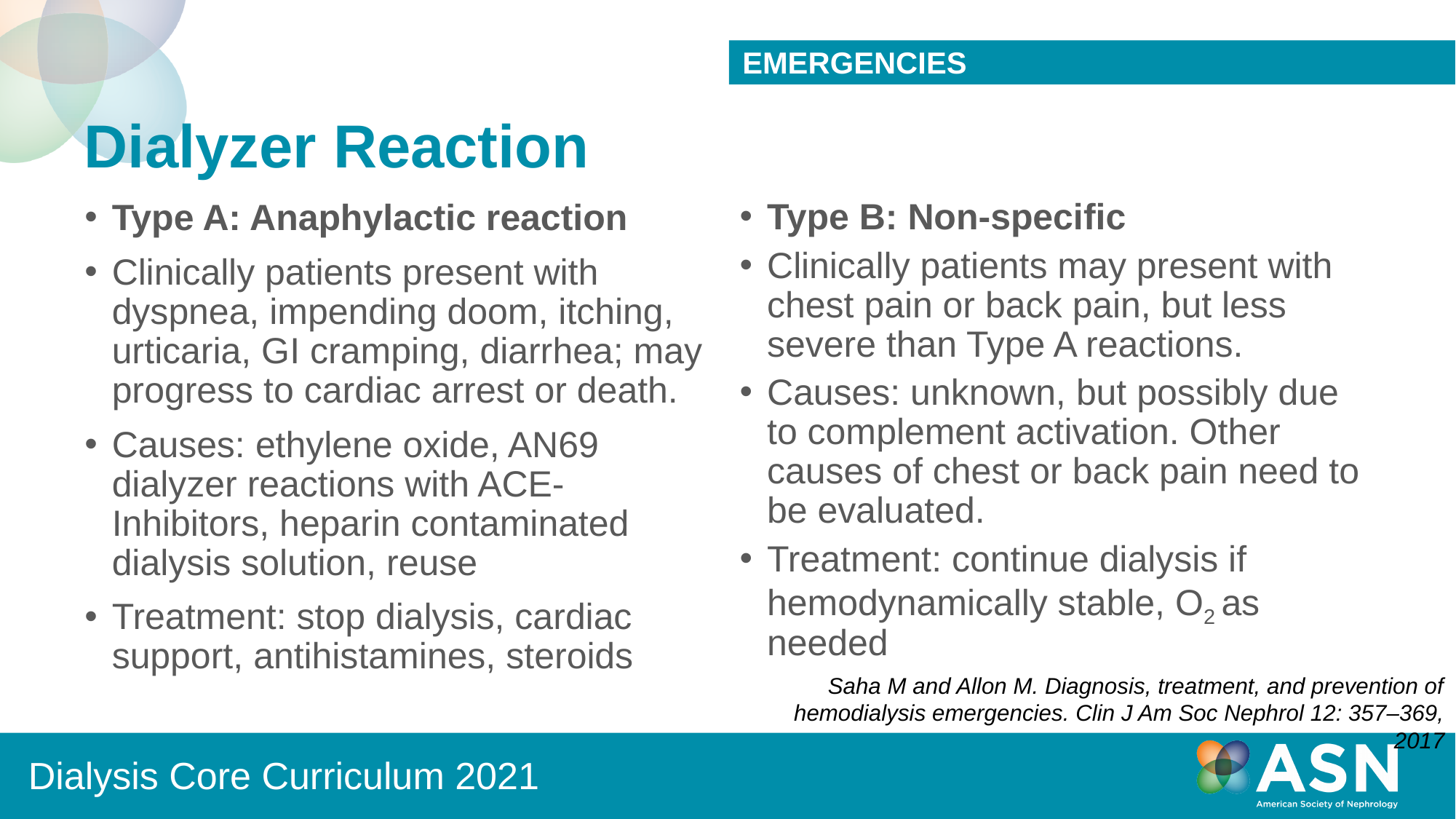

emergencies
# Dialyzer Reaction
Type B: Non-specific
Clinically patients may present with chest pain or back pain, but less severe than Type A reactions.
Causes: unknown, but possibly due to complement activation. Other causes of chest or back pain need to be evaluated.
Treatment: continue dialysis if hemodynamically stable, O2 as needed
Type A: Anaphylactic reaction
Clinically patients present with dyspnea, impending doom, itching, urticaria, GI cramping, diarrhea; may progress to cardiac arrest or death.
Causes: ethylene oxide, AN69 dialyzer reactions with ACE-Inhibitors, heparin contaminated dialysis solution, reuse
Treatment: stop dialysis, cardiac support, antihistamines, steroids

Saha M and Allon M. Diagnosis, treatment, and prevention of hemodialysis emergencies. Clin J Am Soc Nephrol 12: 357–369, 2017
Dialysis Core Curriculum 2021